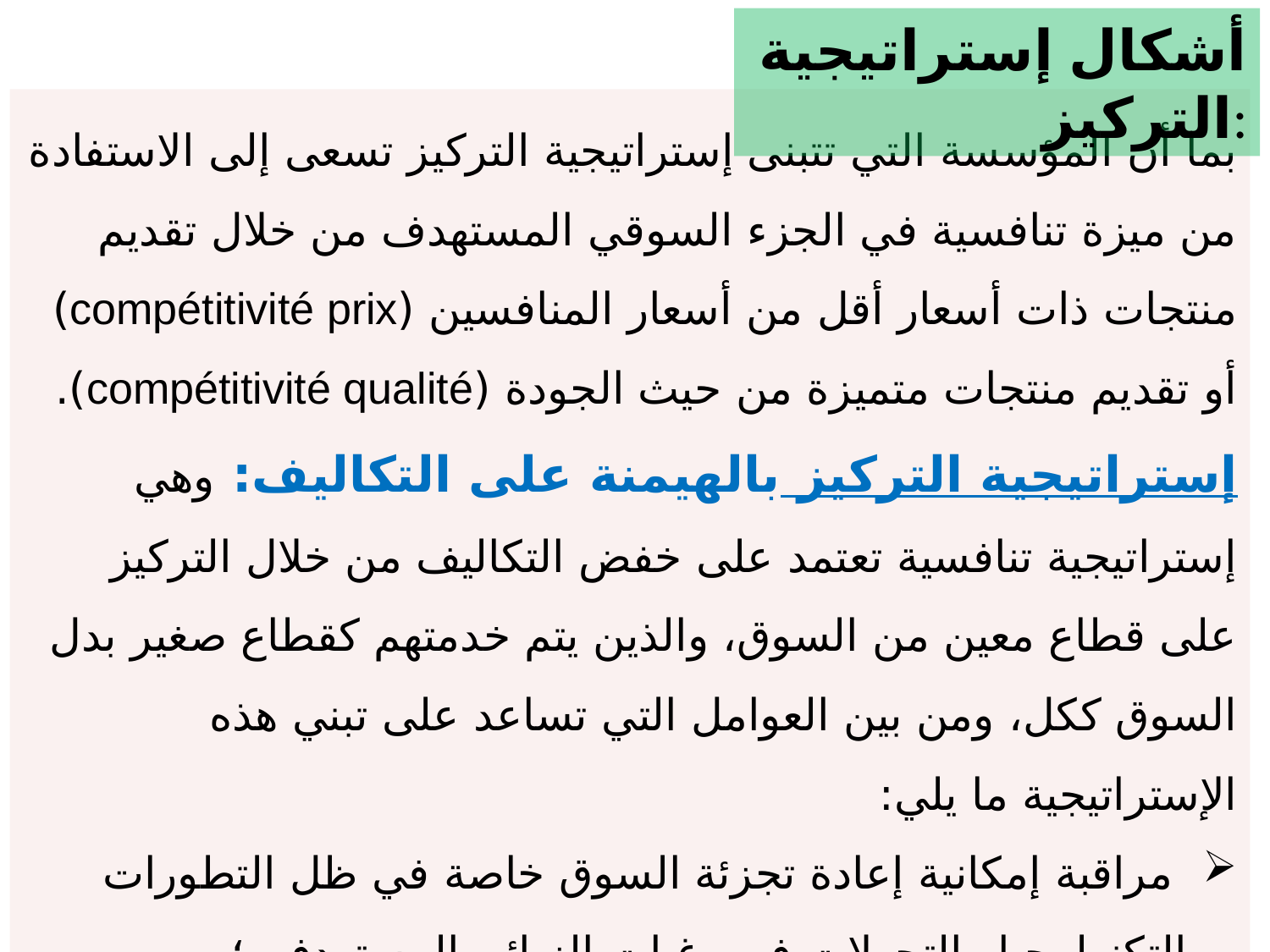

أشكال إستراتیجیة التركیز:
بما أن المؤسسة التي تتبنى إستراتیجیة التركیز تسعى إلى الاستفادة من میزة تنافسیة في الجزء السوقي المستهدف من خلال تقدیم منتجات ذات أسعار أقل من أسعار المنافسین (compétitivité prix) أو تقدیم منتجات متمیزة من حیث الجودة (compétitivité qualité).
إستراتیجیة التركیز بالهيمنة على التكالیف: وهي إستراتیجیة تنافسیة تعتمد على خفض التكالیف من خلال التركیز على قطاع معین من السوق، والذین یتم خدمتهم كقطاع صغیر بدل السوق ككل، ومن بین العوامل التي تساعد على تبني هذه الإستراتیجیة ما یلي:
 مراقبة إمكانیة إعادة تجزئة السوق خاصة في ظل التطورات التكنولوجیا والتحولات في رغبات الزبائن المستهدفین؛
  تركیز الاستثمار على الرغبات غیر المشبعة بالنسبة للفئات الصغیرة؛
  اختیار القطاع السوقي الذي یشمل الفئات الواضحة الحاجات والرغبات من أجل تركیز التكالیف.